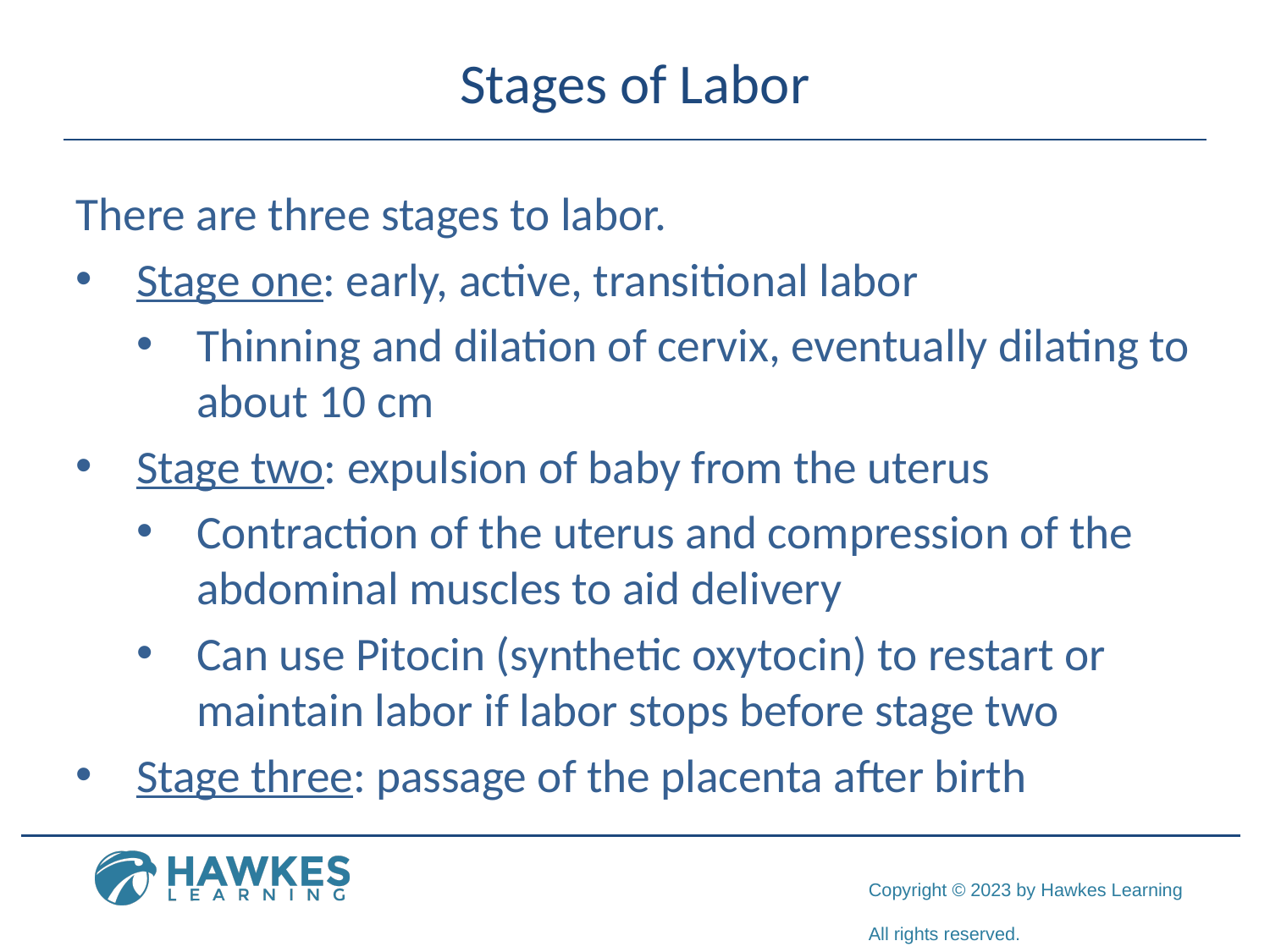

# Stages of Labor
There are three stages to labor.
Stage one: early, active, transitional labor
Thinning and dilation of cervix, eventually dilating to about 10 cm
Stage two: expulsion of baby from the uterus
Contraction of the uterus and compression of the abdominal muscles to aid delivery
Can use Pitocin (synthetic oxytocin) to restart or maintain labor if labor stops before stage two
Stage three: passage of the placenta after birth